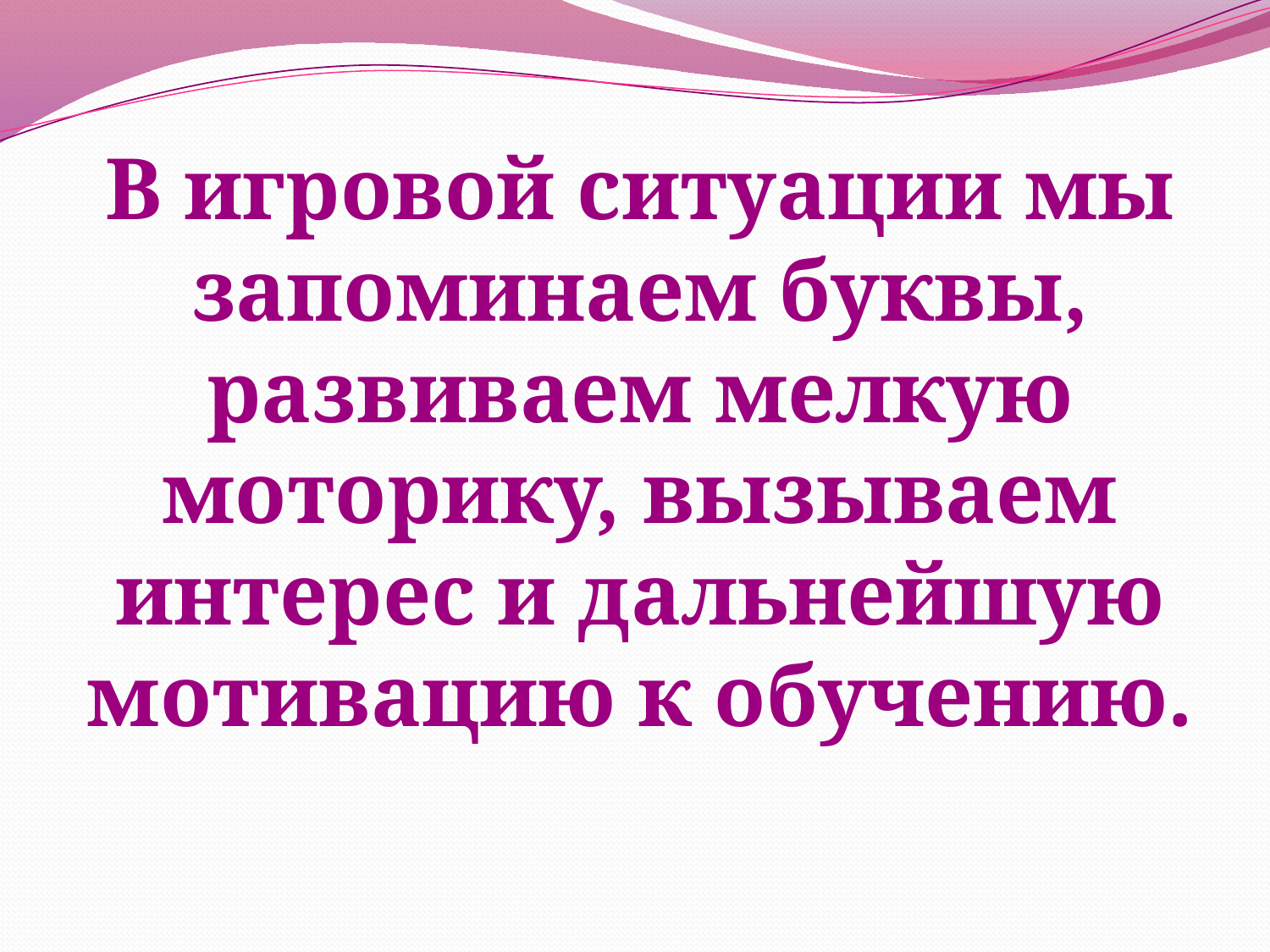

# В игровой ситуации мы запоминаем буквы, развиваем мелкую моторику, вызываем интерес и дальнейшую мотивацию к обучению.